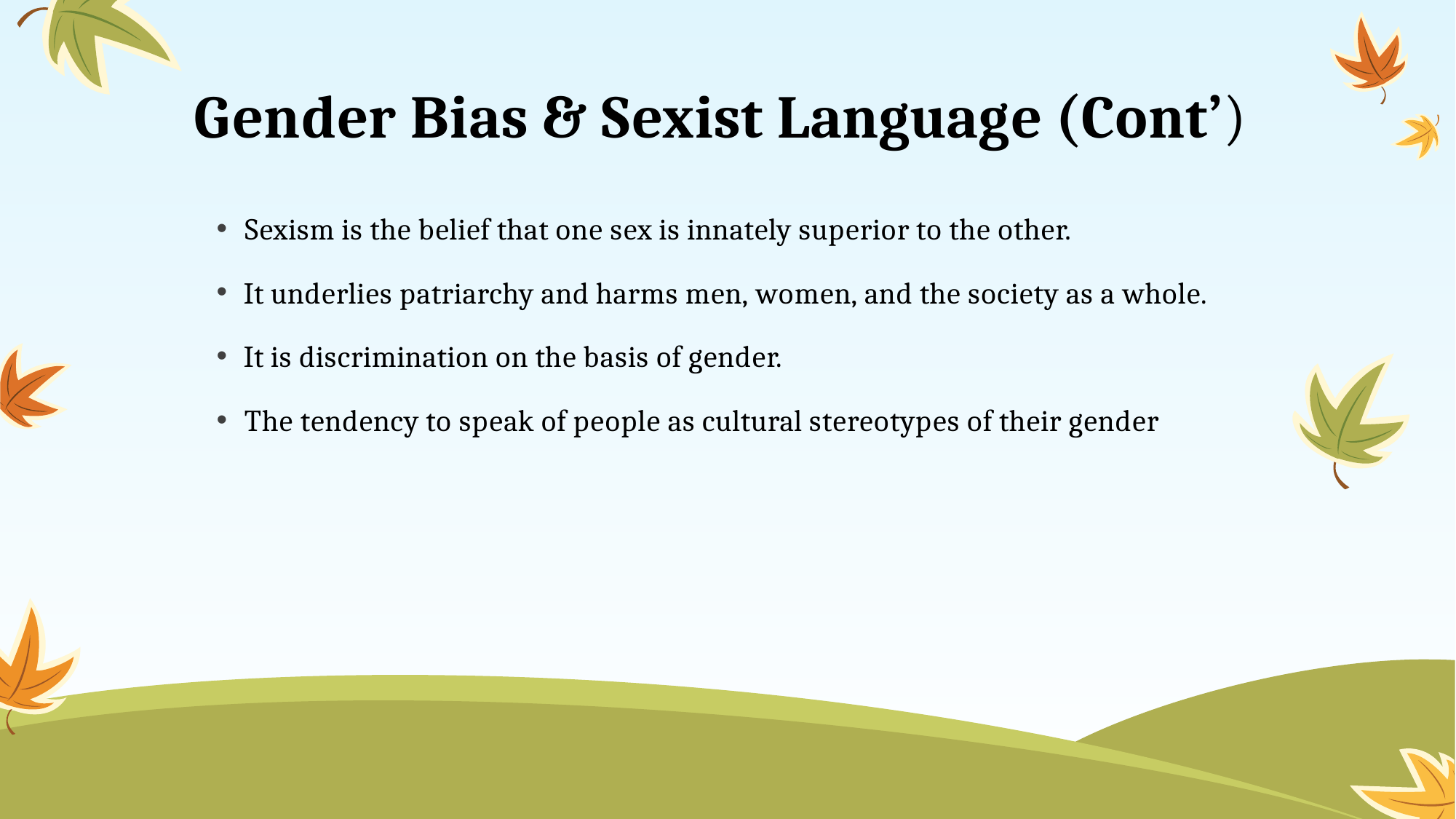

# Gender Bias & Sexist Language (Cont’)
Sexism is the belief that one sex is innately superior to the other.
It underlies patriarchy and harms men, women, and the society as a whole.
It is discrimination on the basis of gender.
The tendency to speak of people as cultural stereotypes of their gender